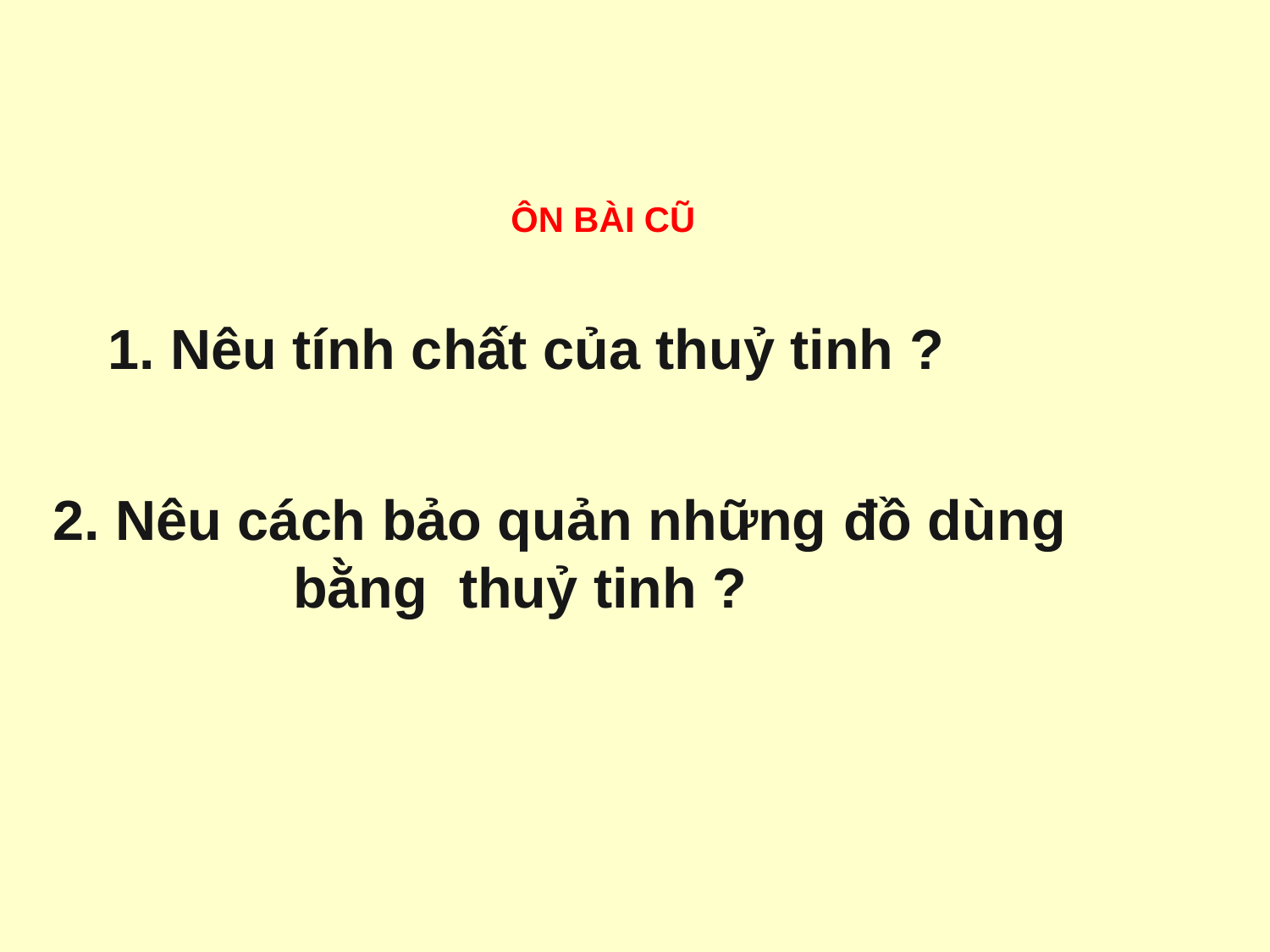

ÔN BÀI CŨ
1. Nêu tính chất của thuỷ tinh ?
   2. Nêu cách bảo quản những đồ dùng bằng  thuỷ tinh ?